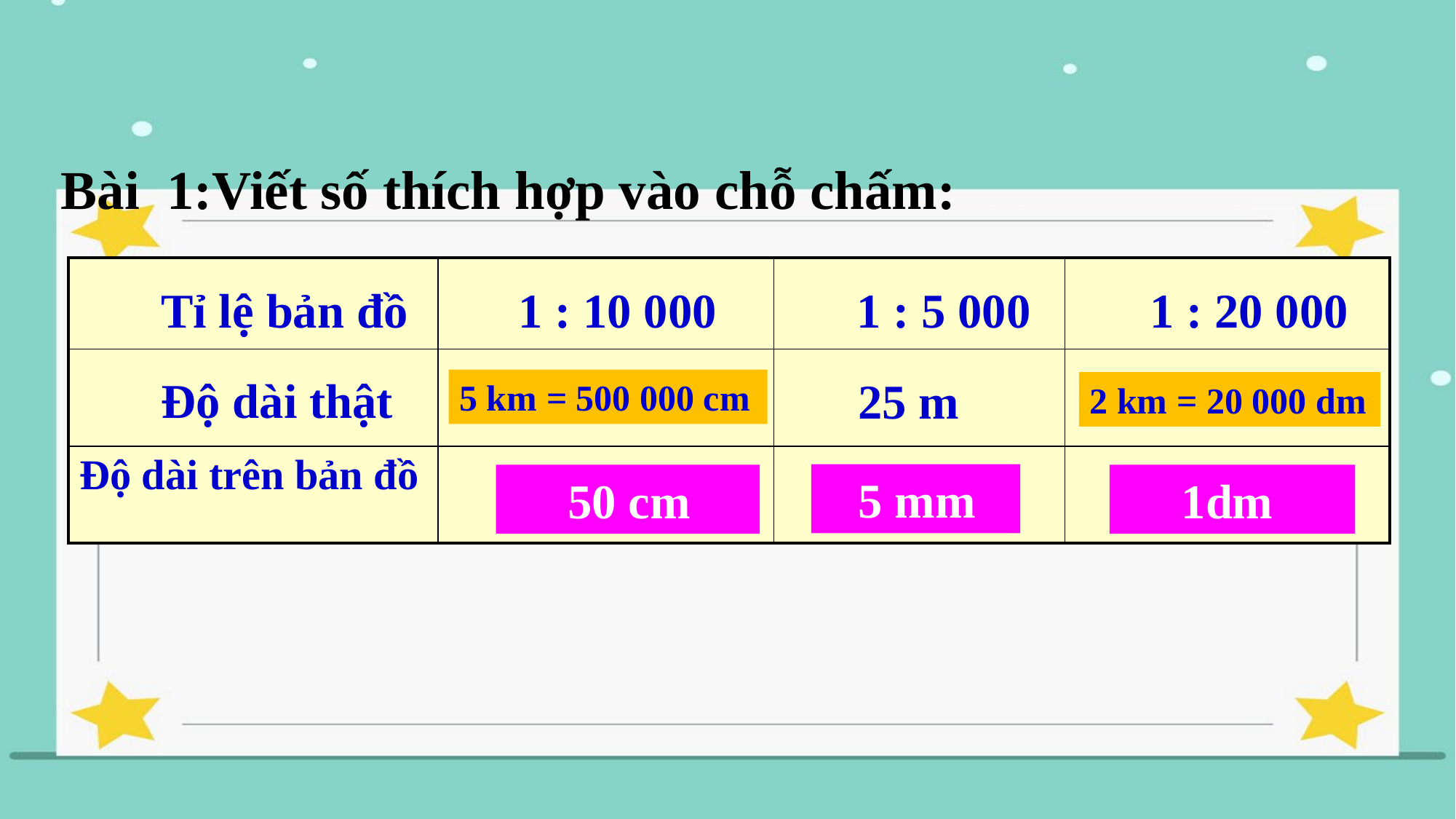

Bài  1:Viết số thích hợp vào chỗ chấm:
|  |  |  |  |
| --- | --- | --- | --- |
|  |  |  |  |
| Độ dài trên bản đồ |  |  |  |
Tỉ lệ bản đồ
1 : 10 000
1 : 5 000
  1 : 20 000
5 km

Độ dài thật
25 m
2 km
5 km = 500 000 cm
2 km = 20 000 dm
     . . . cm
   5 mm
     50 cm
   . . . mm
     1dm
    . . .   dm